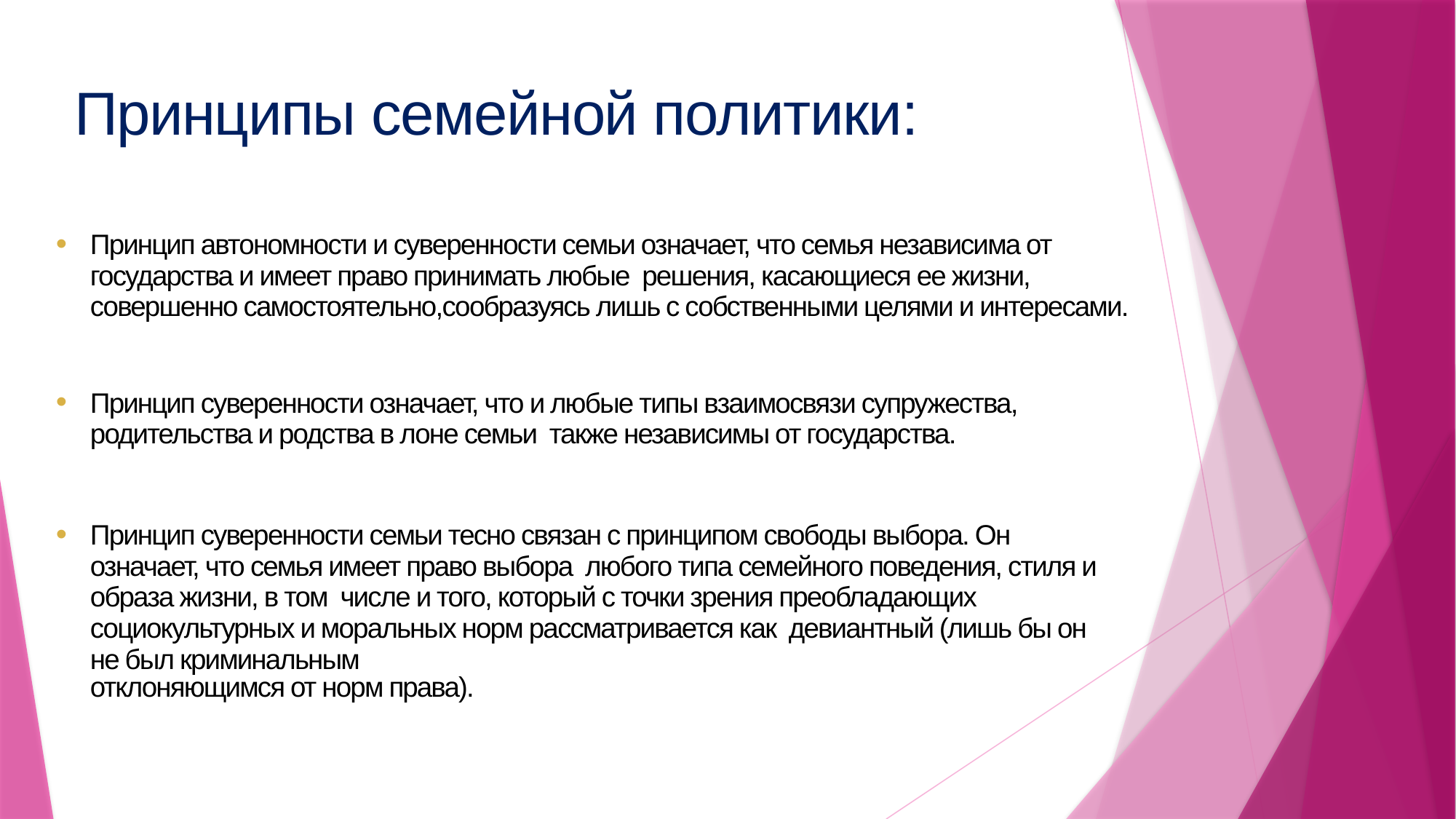

# Принципы семейной политики:
Принцип автономности и суверенности семьи означает, что семья независима от государства и имеет право принимать любые  решения, касающиеся ее жизни, совершенно самостоятельно,сообразуясь лишь с собственными целями и интересами.

Принцип суверенности означает, что и любые типы взаимосвязи супружества, родительства и родства в лоне семьи  также независимы от государства.

Принцип суверенности семьи тесно связан с принципом свободы выбора. Он означает, что семья имеет право выбора  любого типа семейного поведения, стиля и образа жизни, в том  числе и того, который с точки зрения преобладающих социокультурных и моральных норм рассматривается как  девиантный (лишь бы он не был криминальным
отклоняющимся от норм права).